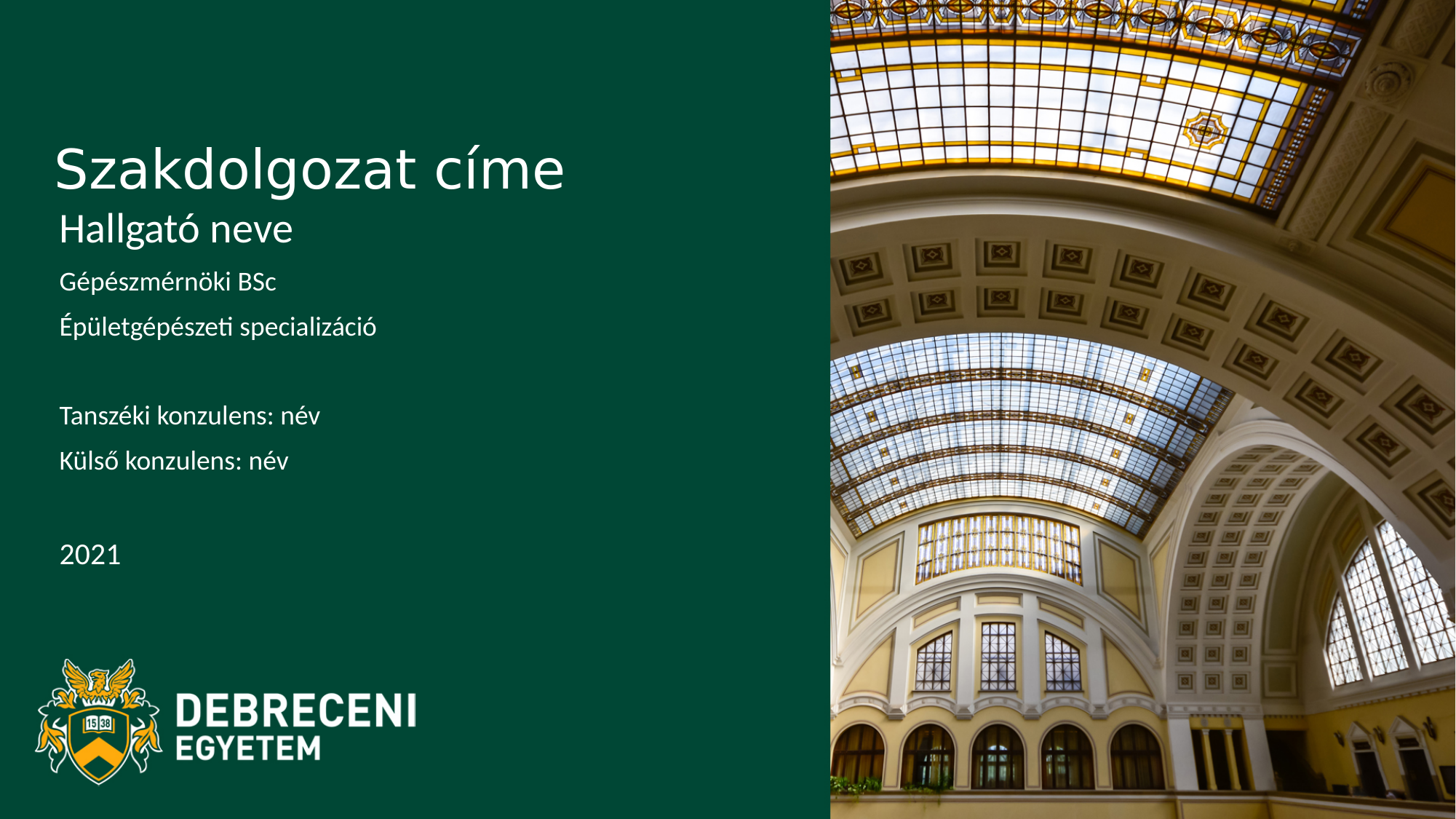

# Szakdolgozat címe
Hallgató neve
Gépészmérnöki BSc
Épületgépészeti specializáció

Tanszéki konzulens: név
Külső konzulens: név

2021